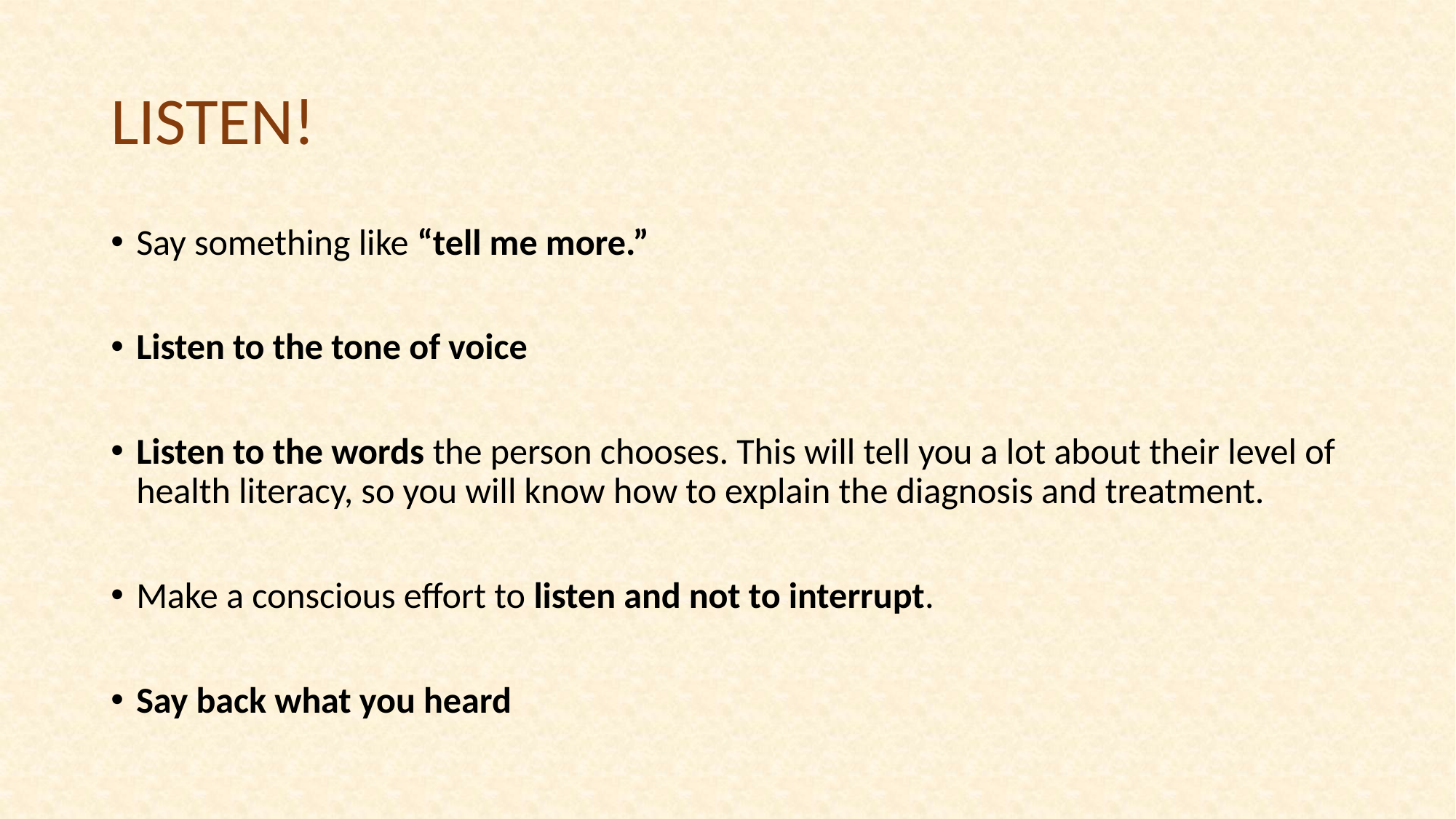

# LISTEN!
Say something like “tell me more.”

Listen to the tone of voice

Listen to the words the person chooses. This will tell you a lot about their level of health literacy, so you will know how to explain the diagnosis and treatment.

Make a conscious effort to listen and not to interrupt.

Say back what you heard